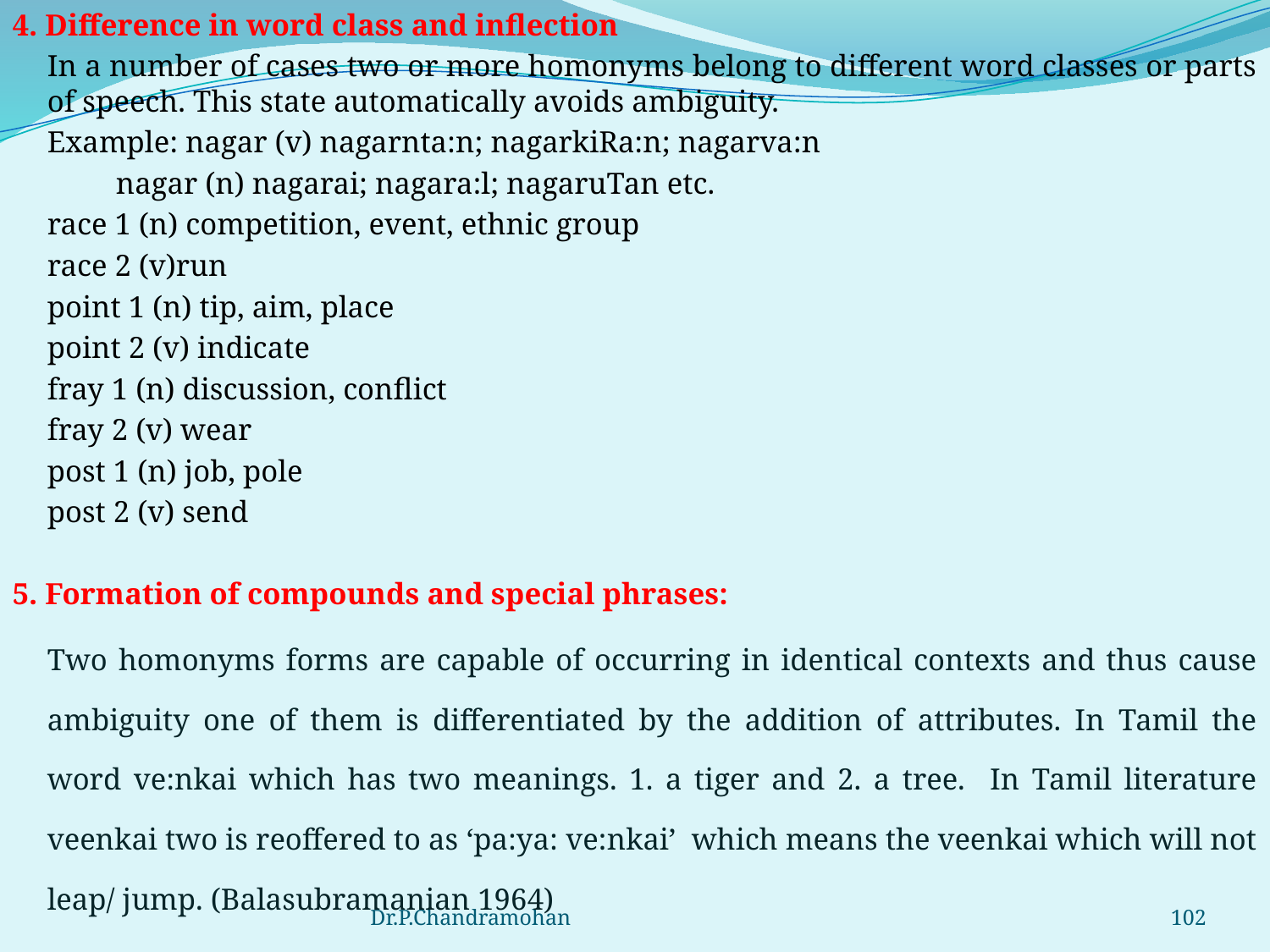

4. Difference in word class and inflection
		In a number of cases two or more homonyms belong to different word classes or parts of speech. This state automatically avoids ambiguity.
	Example: nagar (v) nagarnta:n; nagarkiRa:n; nagarva:n
		         nagar (n) nagarai; nagara:l; nagaruTan etc.
		race 1 (n) competition, event, ethnic group
		race 2 (v)run
		point 1 (n) tip, aim, place
		point 2 (v) indicate
		fray 1 (n) discussion, conflict
		fray 2 (v) wear
		post 1 (n) job, pole
		post 2 (v) send

5. Formation of compounds and special phrases:
		Two homonyms forms are capable of occurring in identical contexts and thus cause ambiguity one of them is differentiated by the addition of attributes. In Tamil the word ve:nkai which has two meanings. 1. a tiger and 2. a tree.  In Tamil literature veenkai two is reoffered to as ‘pa:ya: ve:nkai’  which means the veenkai which will not leap/ jump. (Balasubramanian 1964)

Dr.P.Chandramohan
102